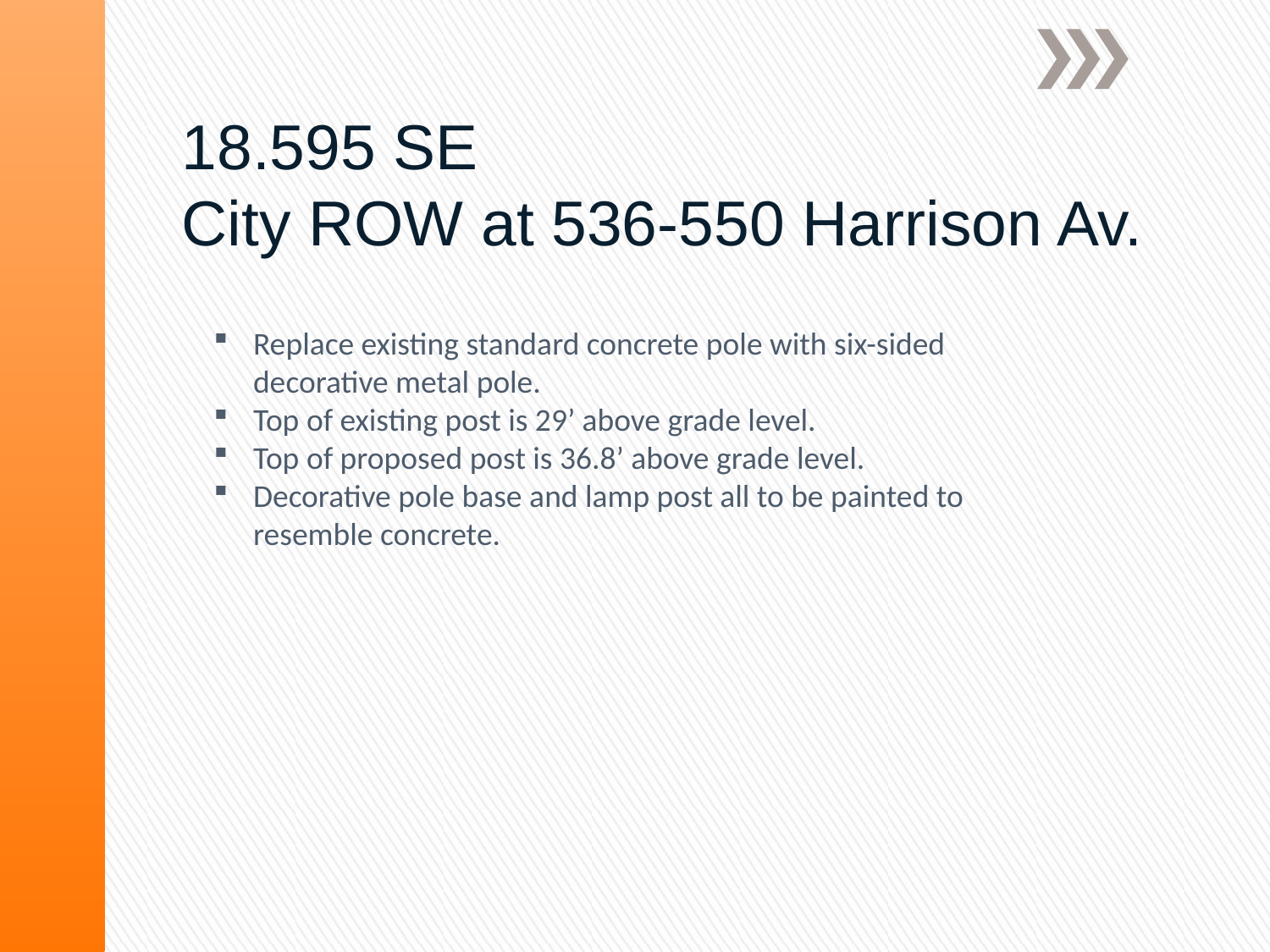

# 18.595 SE City ROW at 536-550 Harrison Av.
Replace existing standard concrete pole with six-sided decorative metal pole.
Top of existing post is 29’ above grade level.
Top of proposed post is 36.8’ above grade level.
Decorative pole base and lamp post all to be painted to resemble concrete.